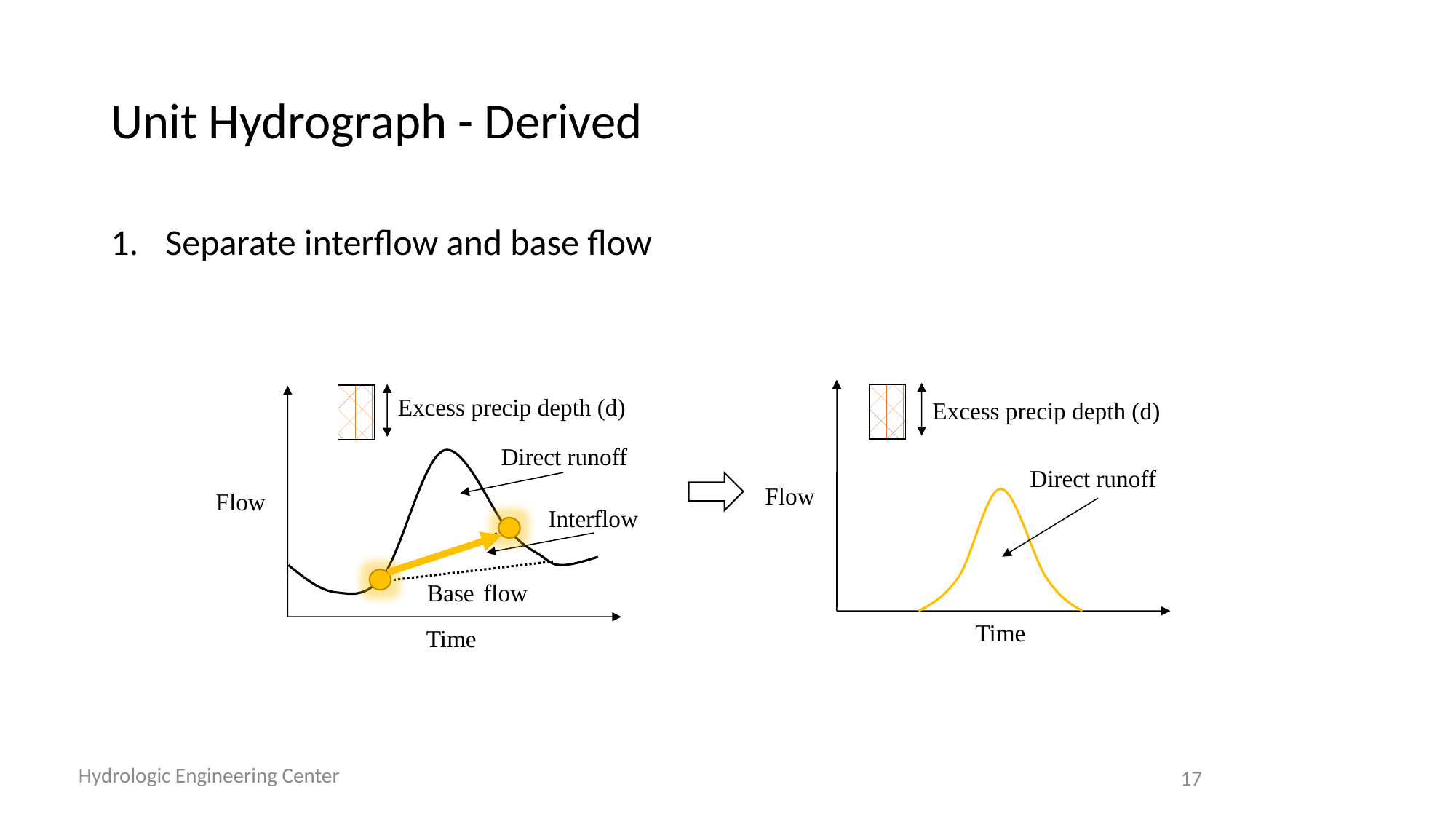

# Unit Hydrograph - Derived
Separate interflow and base flow

Excess precip depth (d)
Excess precip depth (d)
Direct runoff

Direct runoff

Flow
Flow

Interflow

Base flow

Time

Time
Hydrologic Engineering Center
17